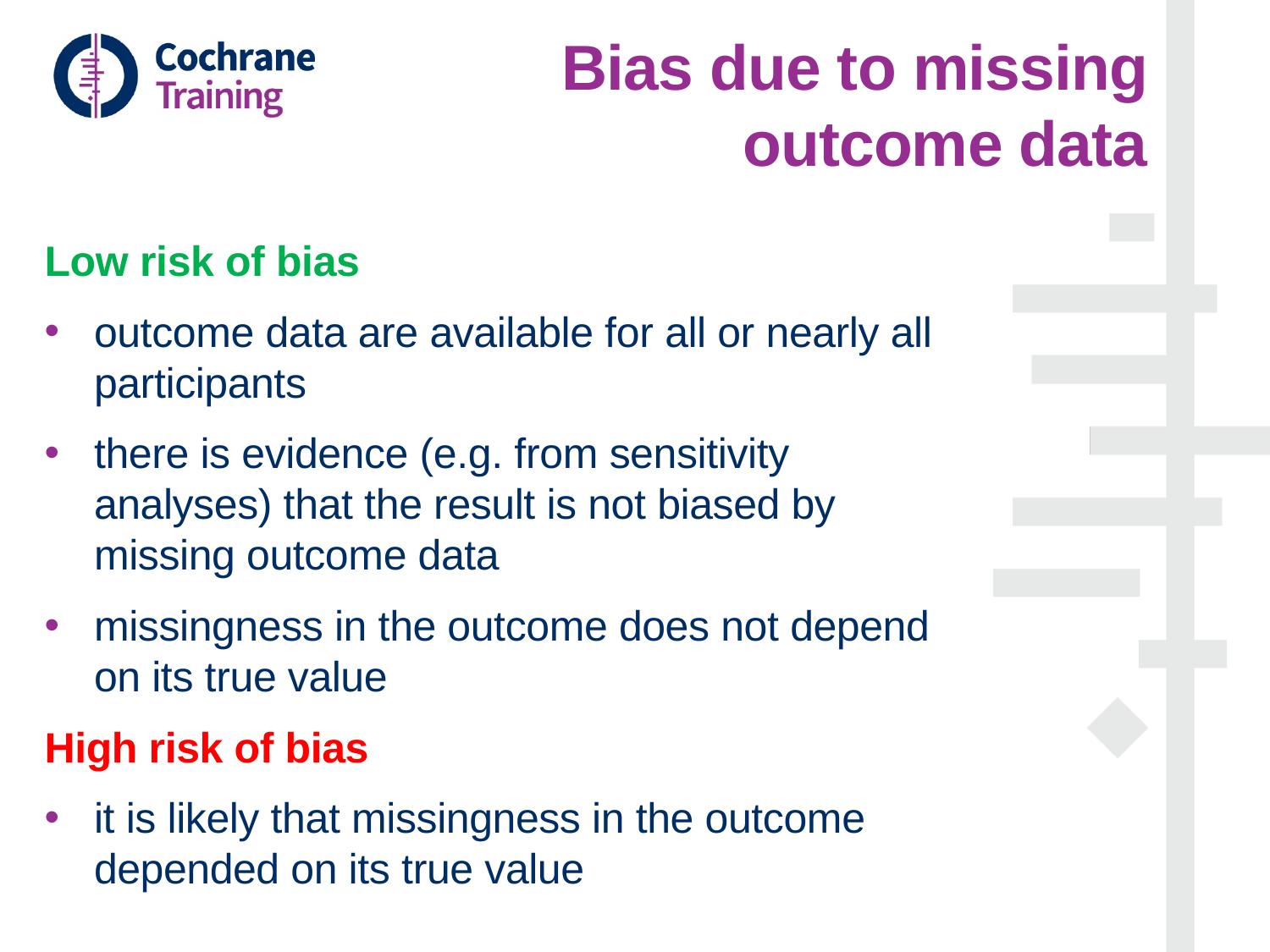

# Bias due to missing outcome data
Low risk of bias
outcome data are available for all or nearly all participants
there is evidence (e.g. from sensitivity analyses) that the result is not biased by missing outcome data
missingness in the outcome does not depend on its true value
High risk of bias
it is likely that missingness in the outcome depended on its true value